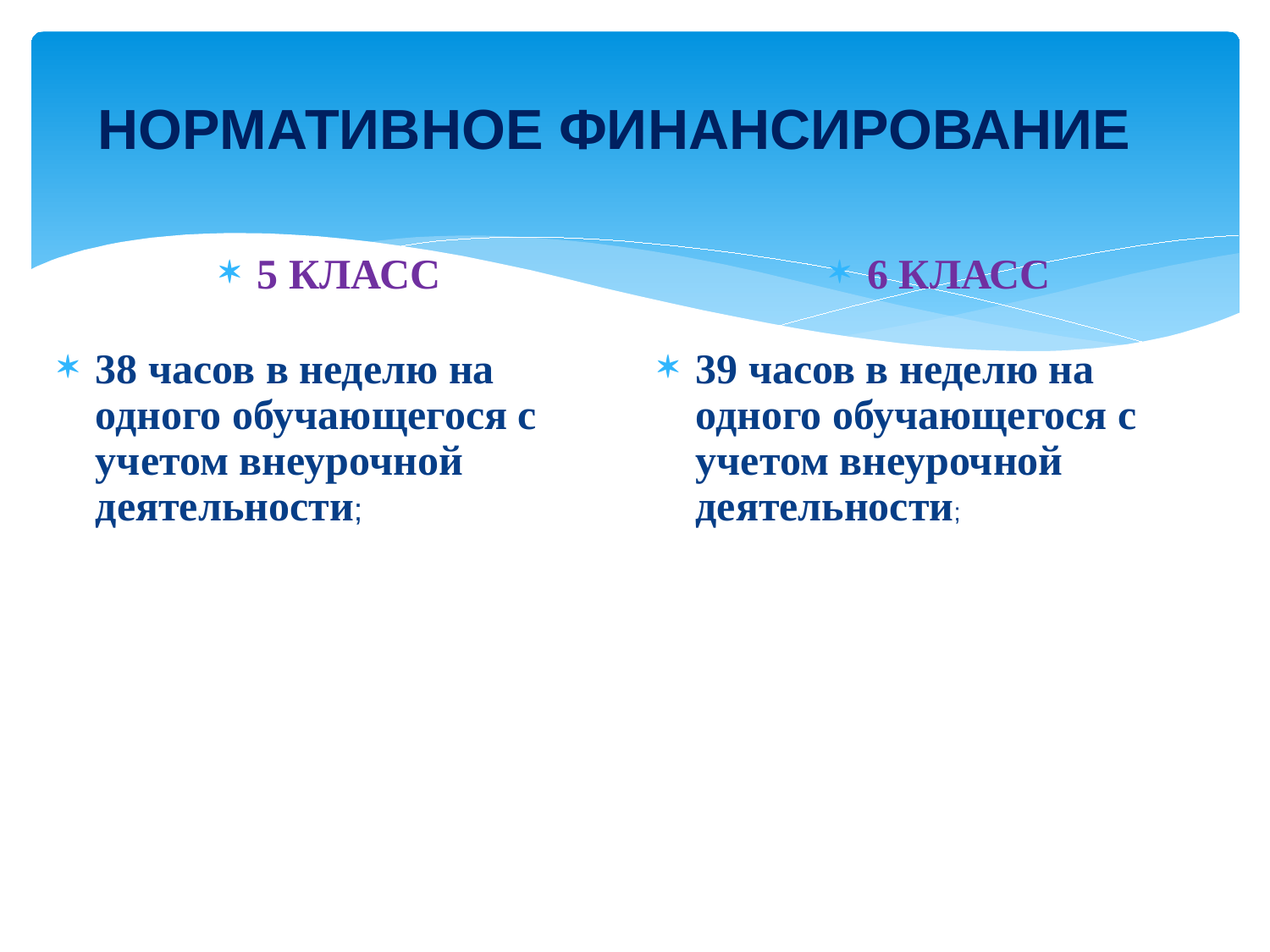

# НОРМАТИВНОЕ ФИНАНСИРОВАНИЕ
5 КЛАСС

38 часов в неделю на одного обучающегося с учетом внеурочной деятельности;

6 КЛАСС

39 часов в неделю на одного обучающегося с учетом внеурочной деятельности;